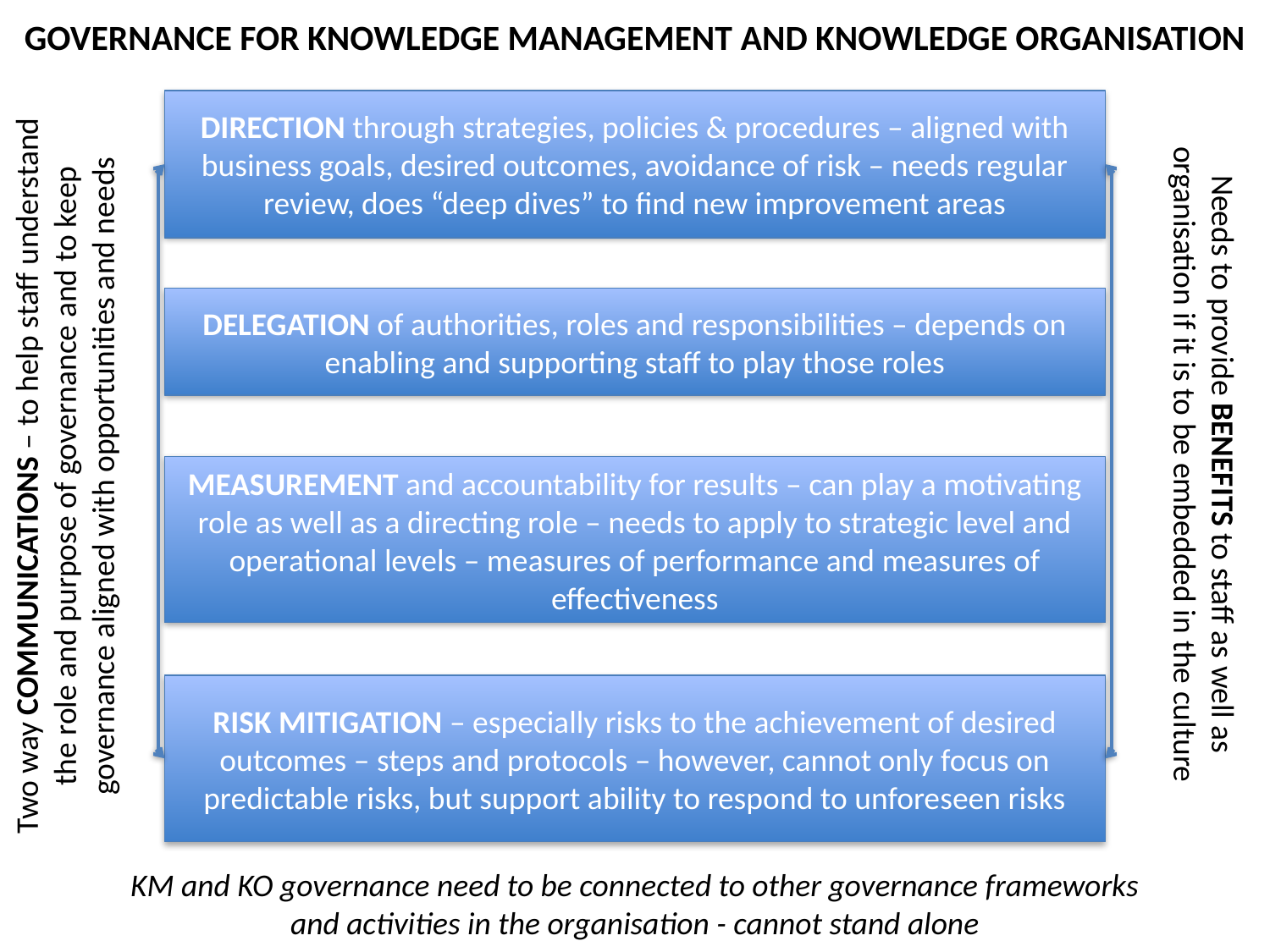

GOVERNANCE FOR KNOWLEDGE MANAGEMENT AND KNOWLEDGE ORGANISATION
DIRECTION through strategies, policies & procedures – aligned with business goals, desired outcomes, avoidance of risk – needs regular review, does “deep dives” to find new improvement areas
DELEGATION of authorities, roles and responsibilities – depends on enabling and supporting staff to play those roles
Two way COMMUNICATIONS – to help staff understand the role and purpose of governance and to keep governance aligned with opportunities and needs
Needs to provide BENEFITS to staff as well as organisation if it is to be embedded in the culture
MEASUREMENT and accountability for results – can play a motivating role as well as a directing role – needs to apply to strategic level and operational levels – measures of performance and measures of effectiveness
RISK MITIGATION – especially risks to the achievement of desired outcomes – steps and protocols – however, cannot only focus on predictable risks, but support ability to respond to unforeseen risks
KM and KO governance need to be connected to other governance frameworks and activities in the organisation - cannot stand alone